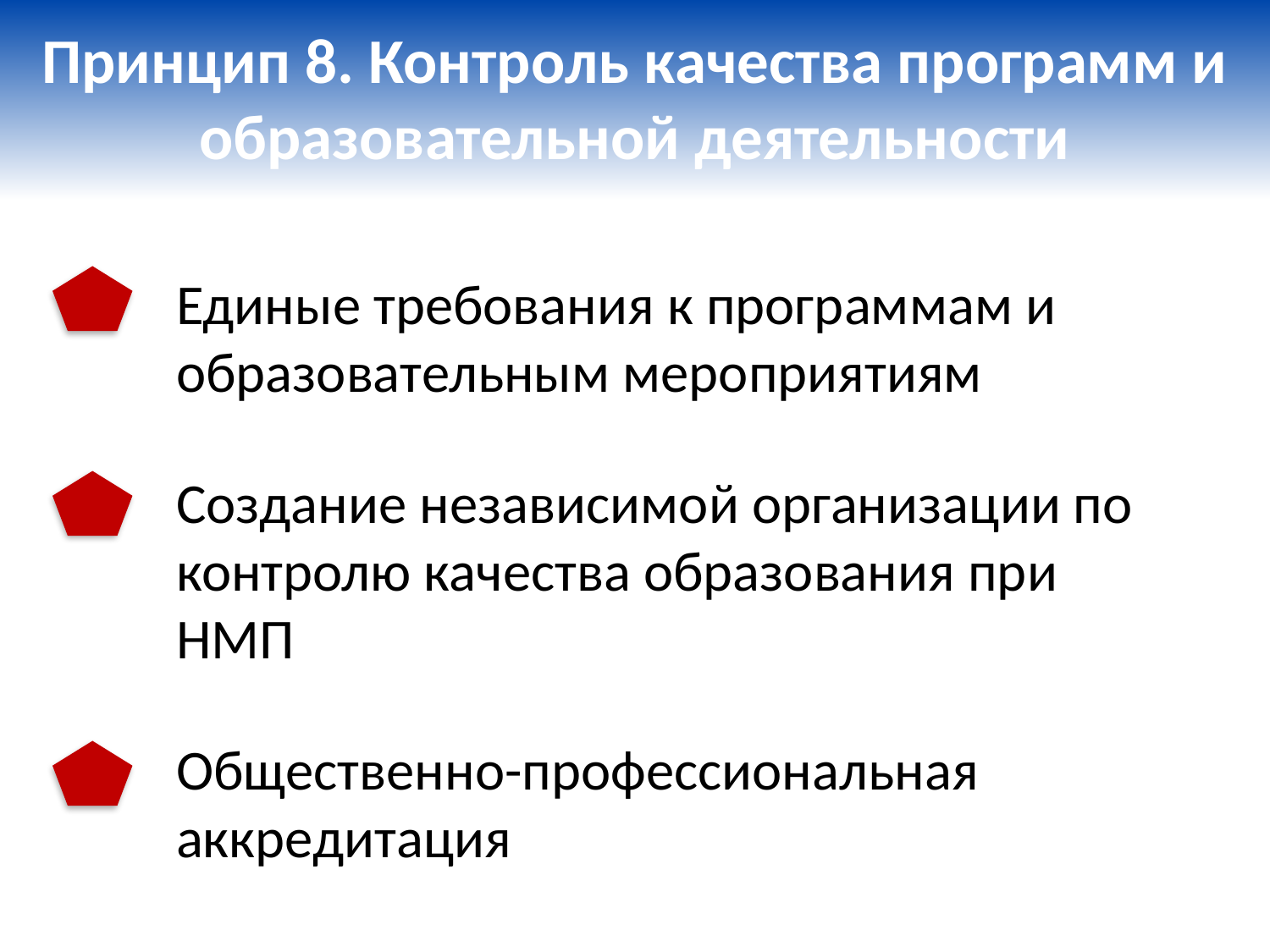

# Принцип 8. Контроль качества программ и образовательной деятельности
Г
О
С
Т
Единые требования к программам и образовательным мероприятиям
Создание независимой организации по контролю качества образования при НМП
Общественно-профессиональная аккредитация